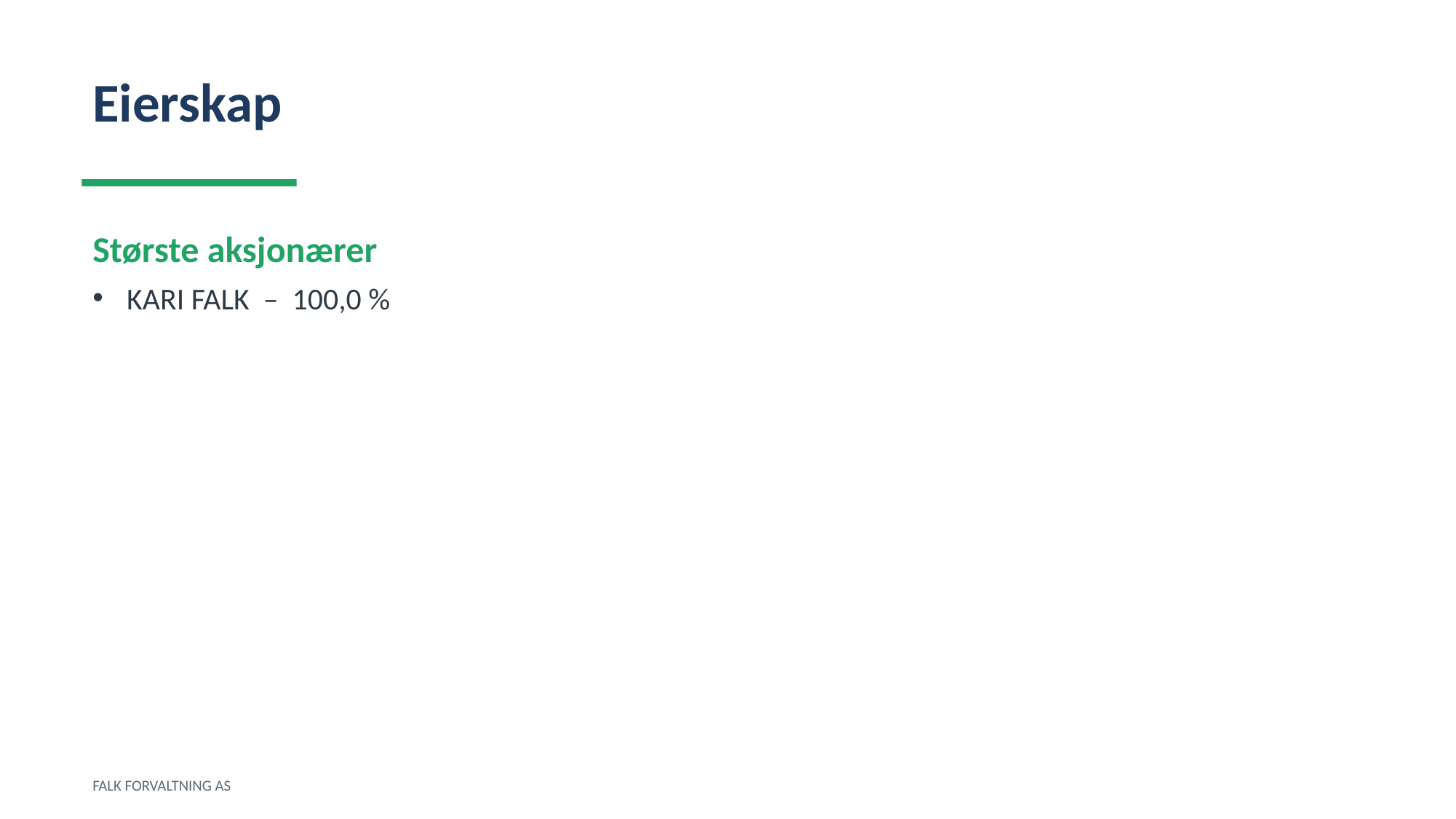

Eierskap

Største aksjonærer
KARI FALK  –  100,0 %
FALK FORVALTNING AS